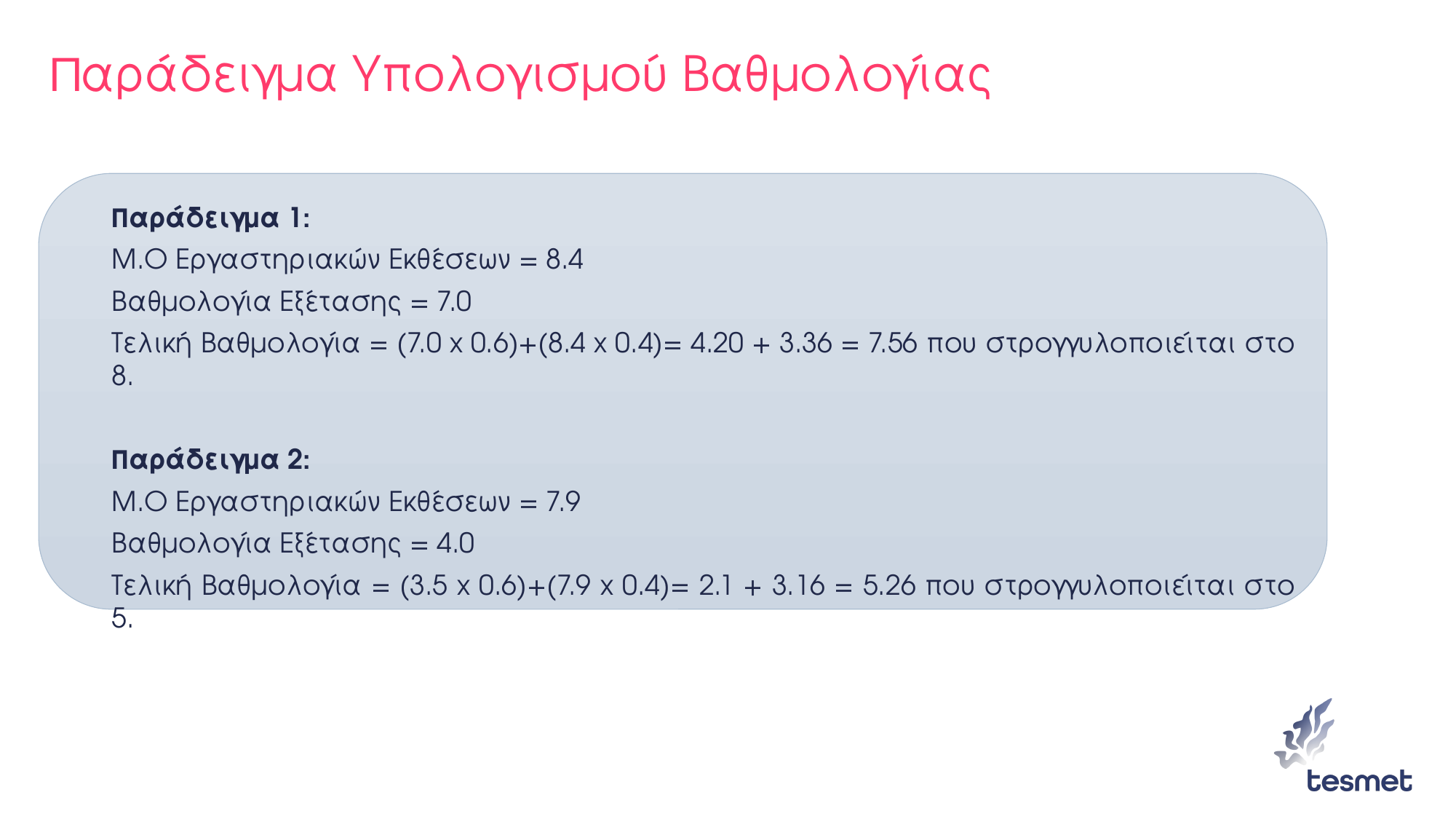

# Παράδειγμα Υπολογισμού Βαθμολογίας
Παράδειγμα 1:
Μ.Ο Εργαστηριακών Εκθέσεων = 8.4
Βαθμολογία Εξέτασης = 7.0
Τελική Βαθμολογία = (7.0 x 0.6)+(8.4 x 0.4)= 4.20 + 3.36 = 7.56 που στρογγυλοποιείται στο 8.

Παράδειγμα 2:
Μ.Ο Εργαστηριακών Εκθέσεων = 7.9
Βαθμολογία Εξέτασης = 4.0
Τελική Βαθμολογία = (3.5 x 0.6)+(7.9 x 0.4)= 2.1 + 3.16 = 5.26 που στρογγυλοποιείται στο 5.